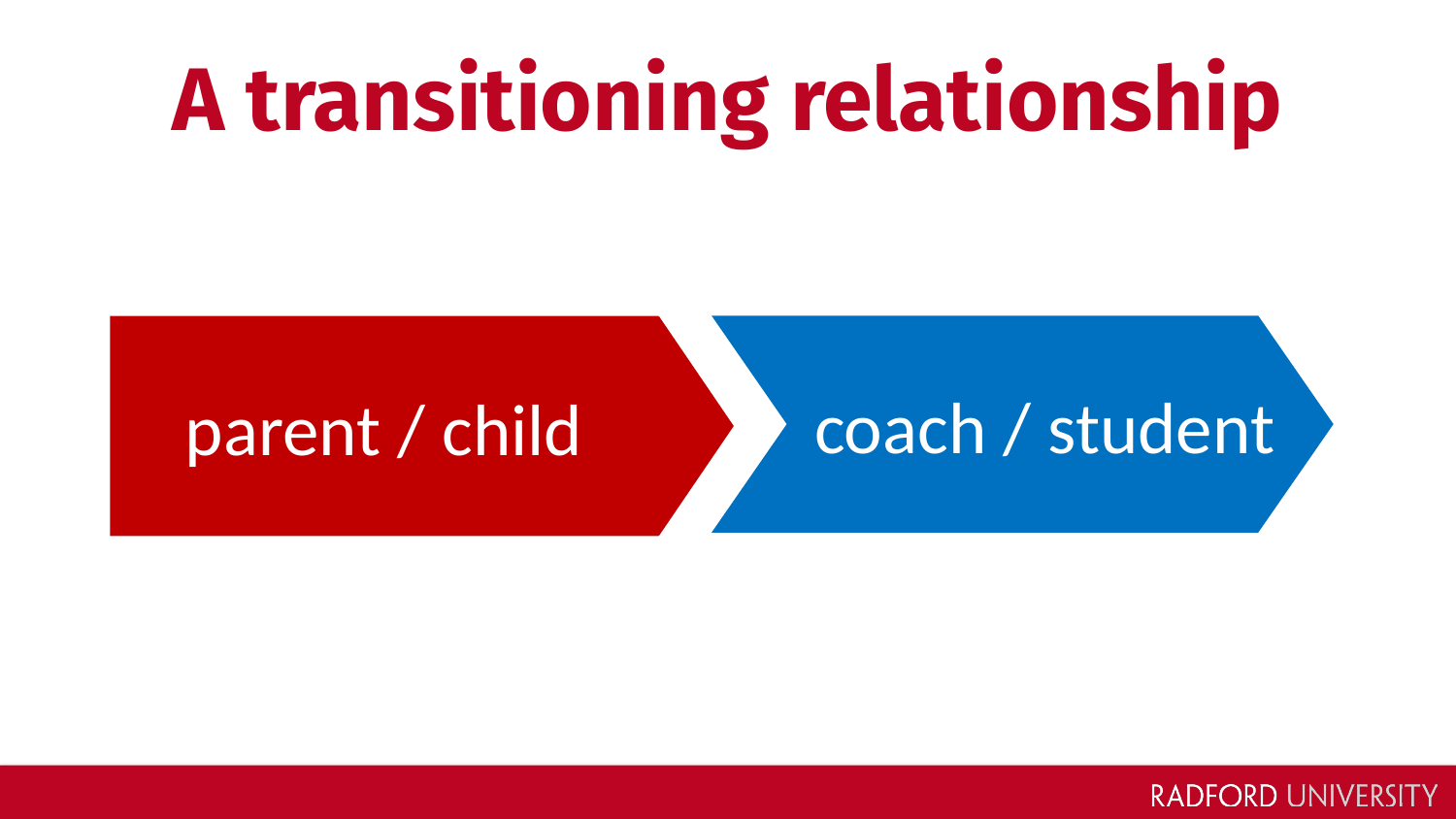

# A transitioning relationship

coach / student
parent / child